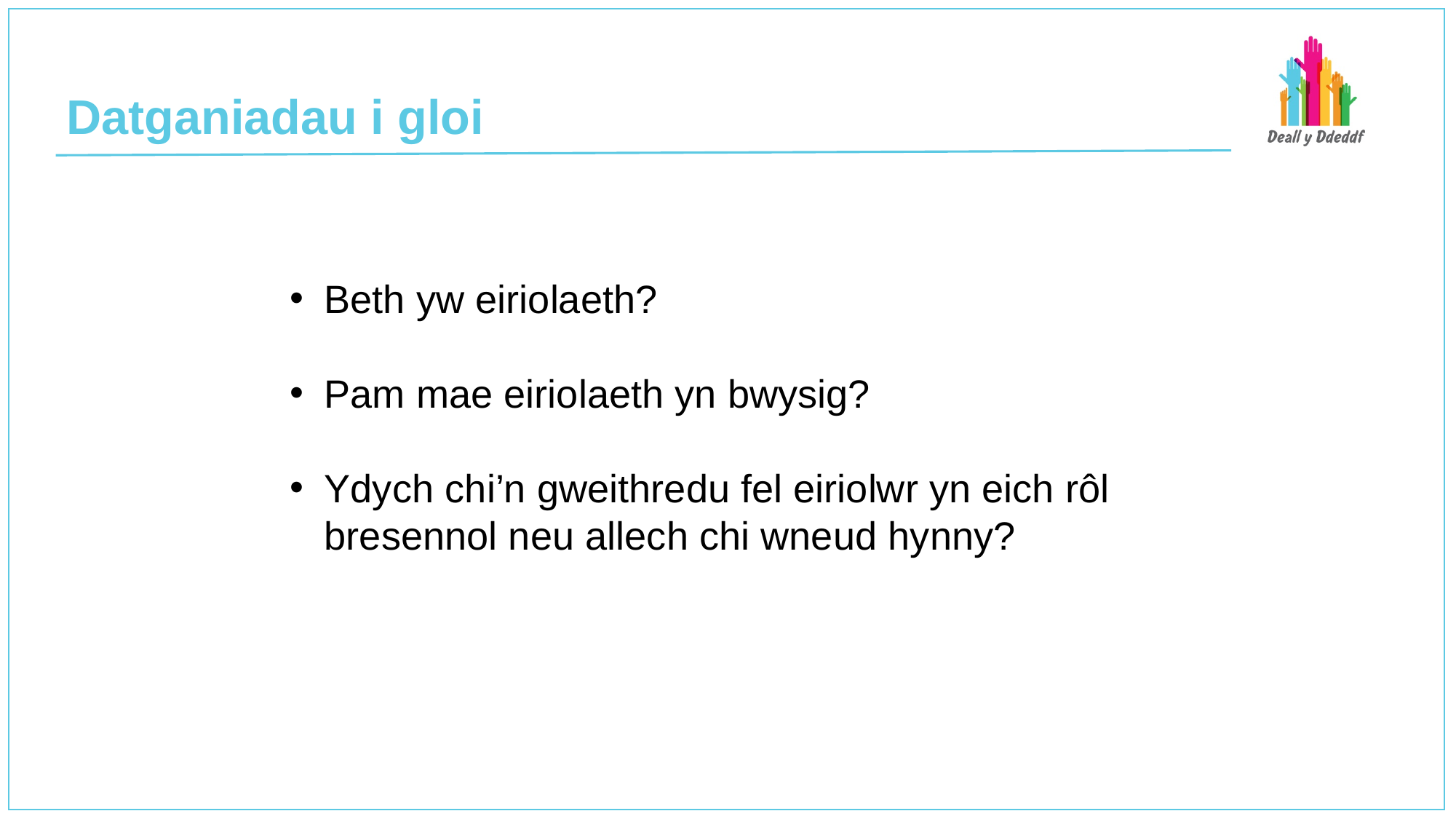

# Datganiadau i gloi
Beth yw eiriolaeth?

Pam mae eiriolaeth yn bwysig?

Ydych chi’n gweithredu fel eiriolwr yn eich rôl bresennol neu allech chi wneud hynny?